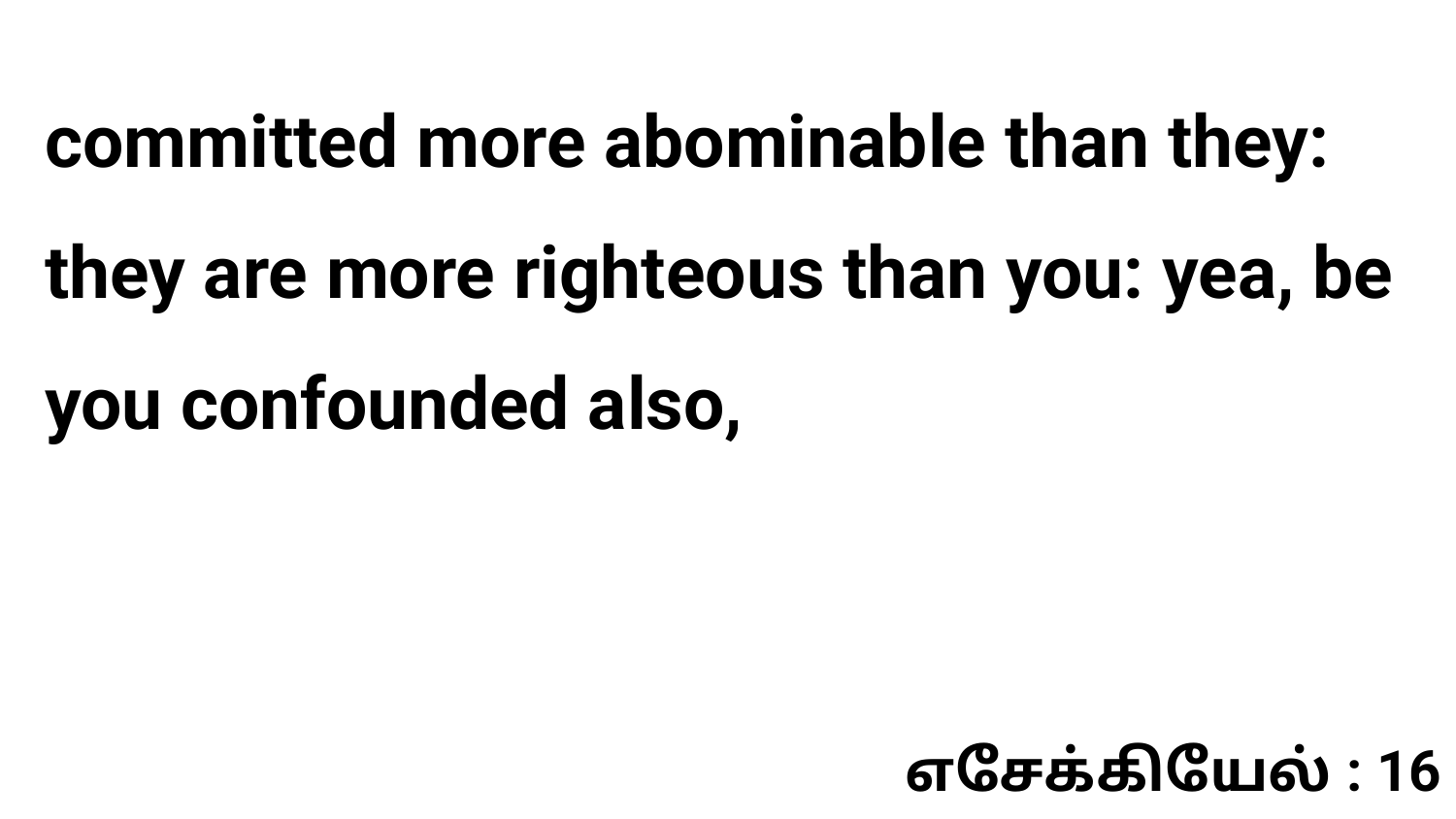

committed more abominable than they: they are more righteous than you: yea, be you confounded also,
எசேக்கியேல் : 16